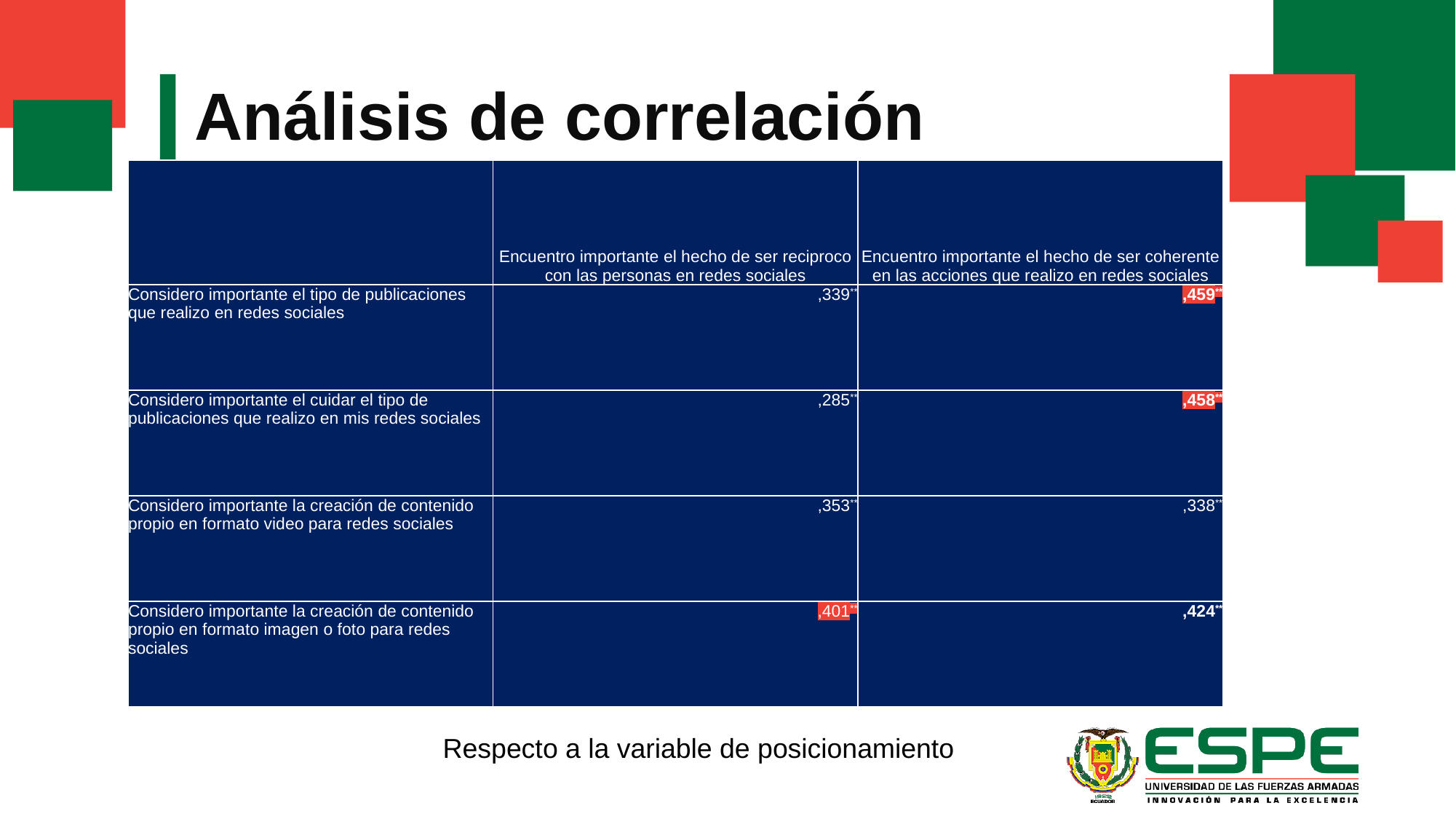

# Análisis de correlación
|  | Encuentro importante el hecho de ser reciproco con las personas en redes sociales | Encuentro importante el hecho de ser coherente en las acciones que realizo en redes sociales |
| --- | --- | --- |
| Considero importante el tipo de publicaciones que realizo en redes sociales | ,339\*\* | ,459\*\* |
| Considero importante el cuidar el tipo de publicaciones que realizo en mis redes sociales | ,285\*\* | ,458\*\* |
| Considero importante la creación de contenido propio en formato video para redes sociales | ,353\*\* | ,338\*\* |
| Considero importante la creación de contenido propio en formato imagen o foto para redes sociales | ,401\*\* | ,424\*\* |
Respecto a la variable de posicionamiento